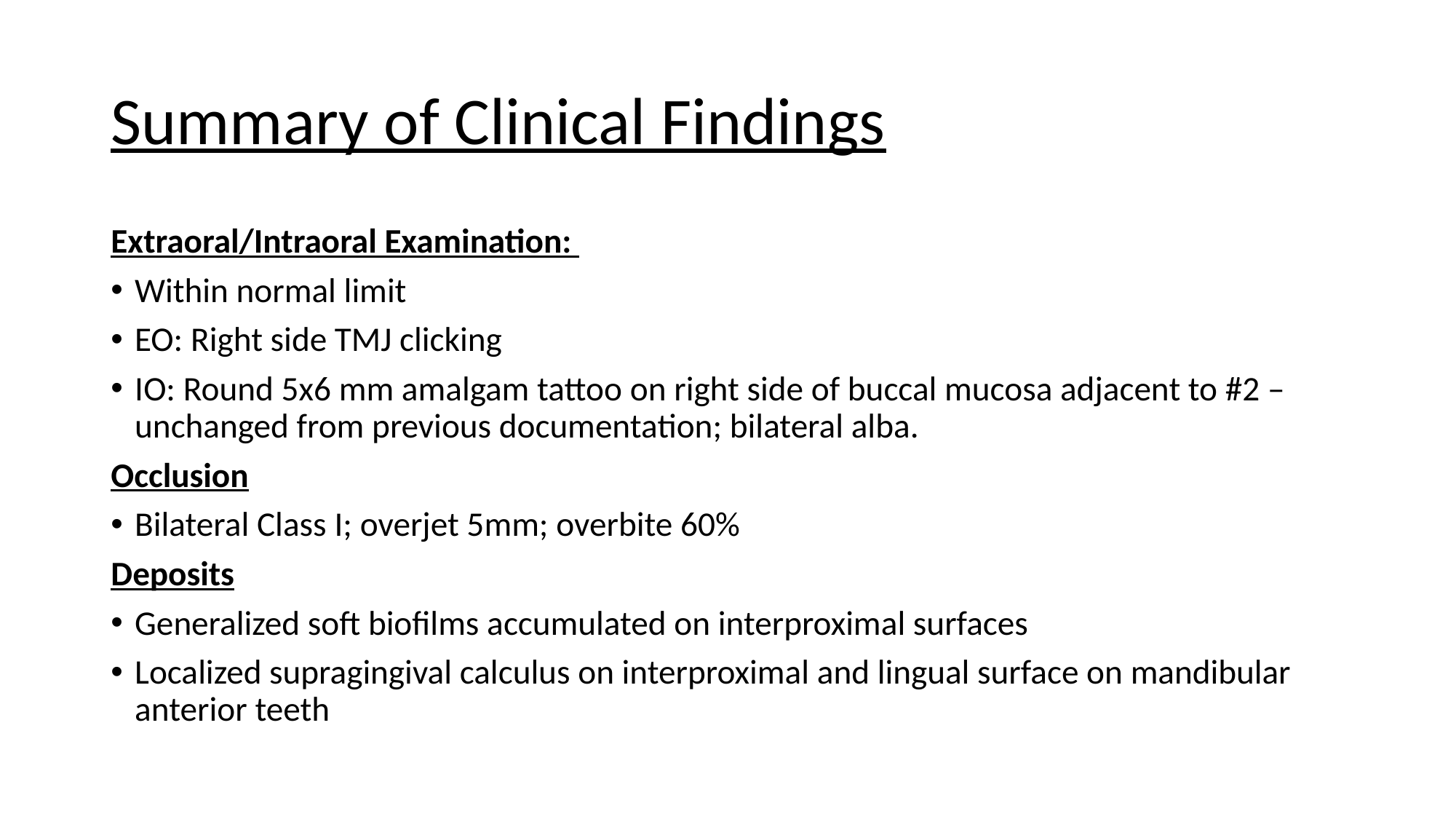

# Summary of Clinical Findings
Extraoral/Intraoral Examination:
Within normal limit
EO: Right side TMJ clicking
IO: Round 5x6 mm amalgam tattoo on right side of buccal mucosa adjacent to #2 – unchanged from previous documentation; bilateral alba.
Occlusion
Bilateral Class I; overjet 5mm; overbite 60%
Deposits
Generalized soft biofilms accumulated on interproximal surfaces
Localized supragingival calculus on interproximal and lingual surface on mandibular anterior teeth